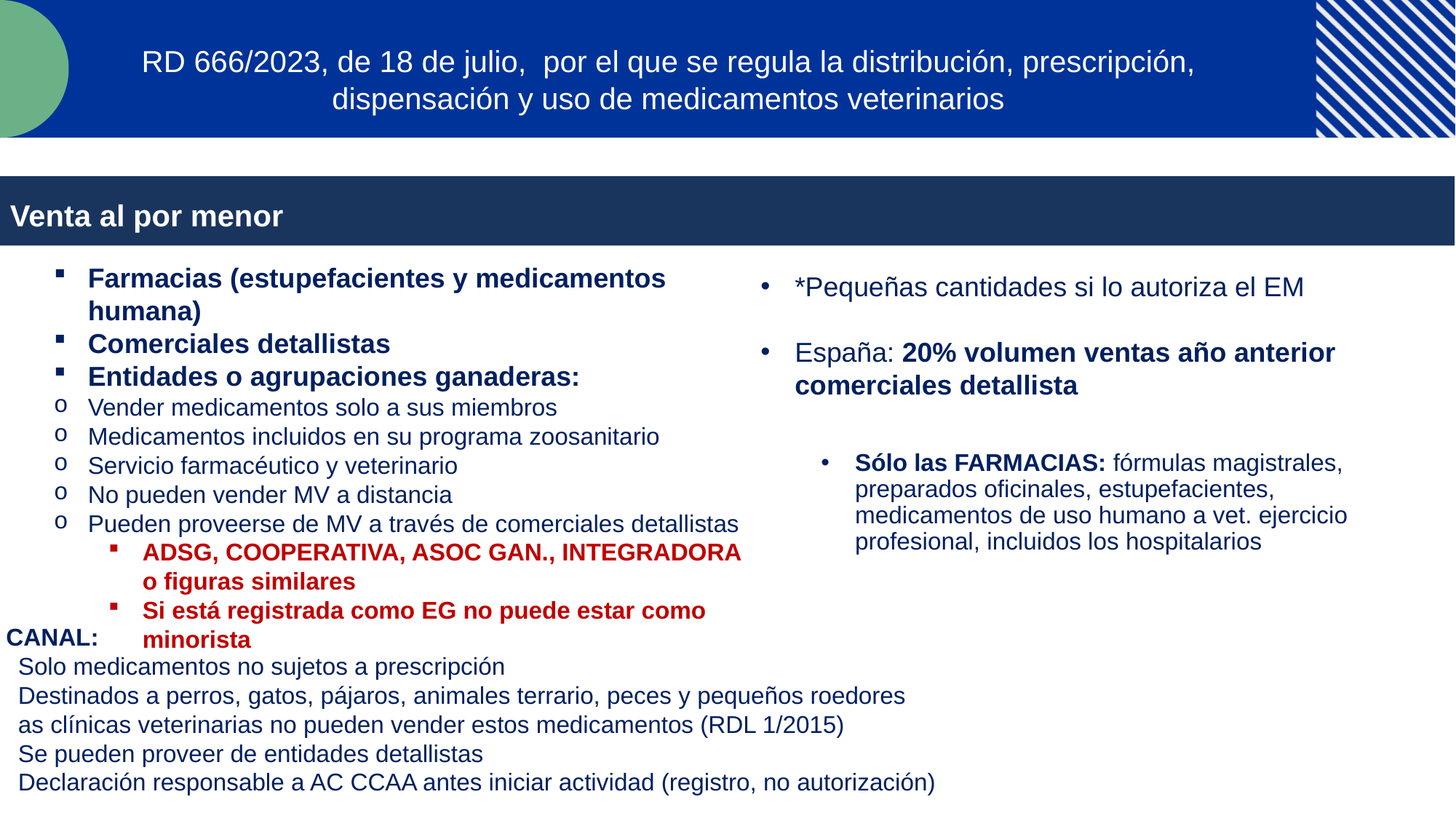

RD 666/2023, de 18 de julio,  por el que se regula la distribución, prescripción, dispensación y uso de medicamentos veterinarios

Venta al por menor
Farmacias (estupefacientes y medicamentos humana)
Comerciales detallistas
Entidades o agrupaciones ganaderas:
Vender medicamentos solo a sus miembros
Medicamentos incluidos en su programa zoosanitario
Servicio farmacéutico y veterinario
No pueden vender MV a distancia
Pueden proveerse de MV a través de comerciales detallistas
ADSG, COOPERATIVA, ASOC GAN., INTEGRADORA o figuras similares
Si está registrada como EG no puede estar como minorista

4º canal

*Pequeñas cantidades si lo autoriza el EM

España: 20% volumen ventas año anterior comerciales detallista

Sólo las FARMACIAS: fórmulas magistrales, preparados oficinales, estupefacientes, medicamentos de uso humano a vet. ejercicio profesional, incluidos los hospitalarios
4º CANAL:
Solo medicamentos no sujetos a prescripción
Destinados a perros, gatos, pájaros, animales terrario, peces y pequeños roedores
as clínicas veterinarias no pueden vender estos medicamentos (RDL 1/2015)
Se pueden proveer de entidades detallistas
Declaración responsable a AC CCAA antes iniciar actividad (registro, no autorización)